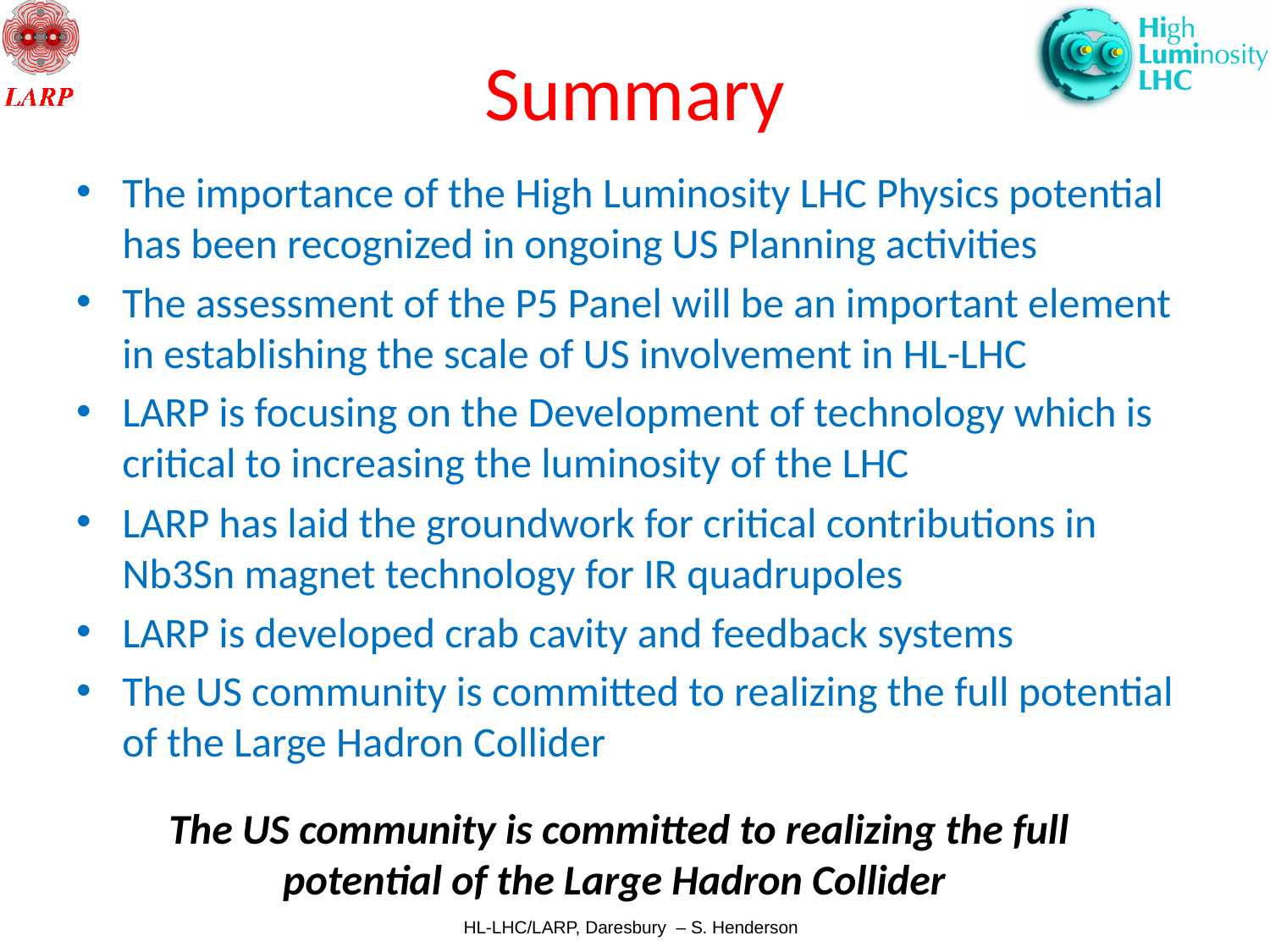

# Summary
The importance of the High Luminosity LHC Physics potential has been recognized in ongoing US Planning activities
The assessment of the P5 Panel will be an important element in establishing the scale of US involvement in HL-LHC
LARP is focusing on the Development of technology which is critical to increasing the luminosity of the LHC
LARP has laid the groundwork for critical contributions in Nb3Sn magnet technology for IR quadrupoles
LARP is developed crab cavity and feedback systems
The US community is committed to realizing the full potential of the Large Hadron Collider
The US community is committed to realizing the full potential of the Large Hadron Collider